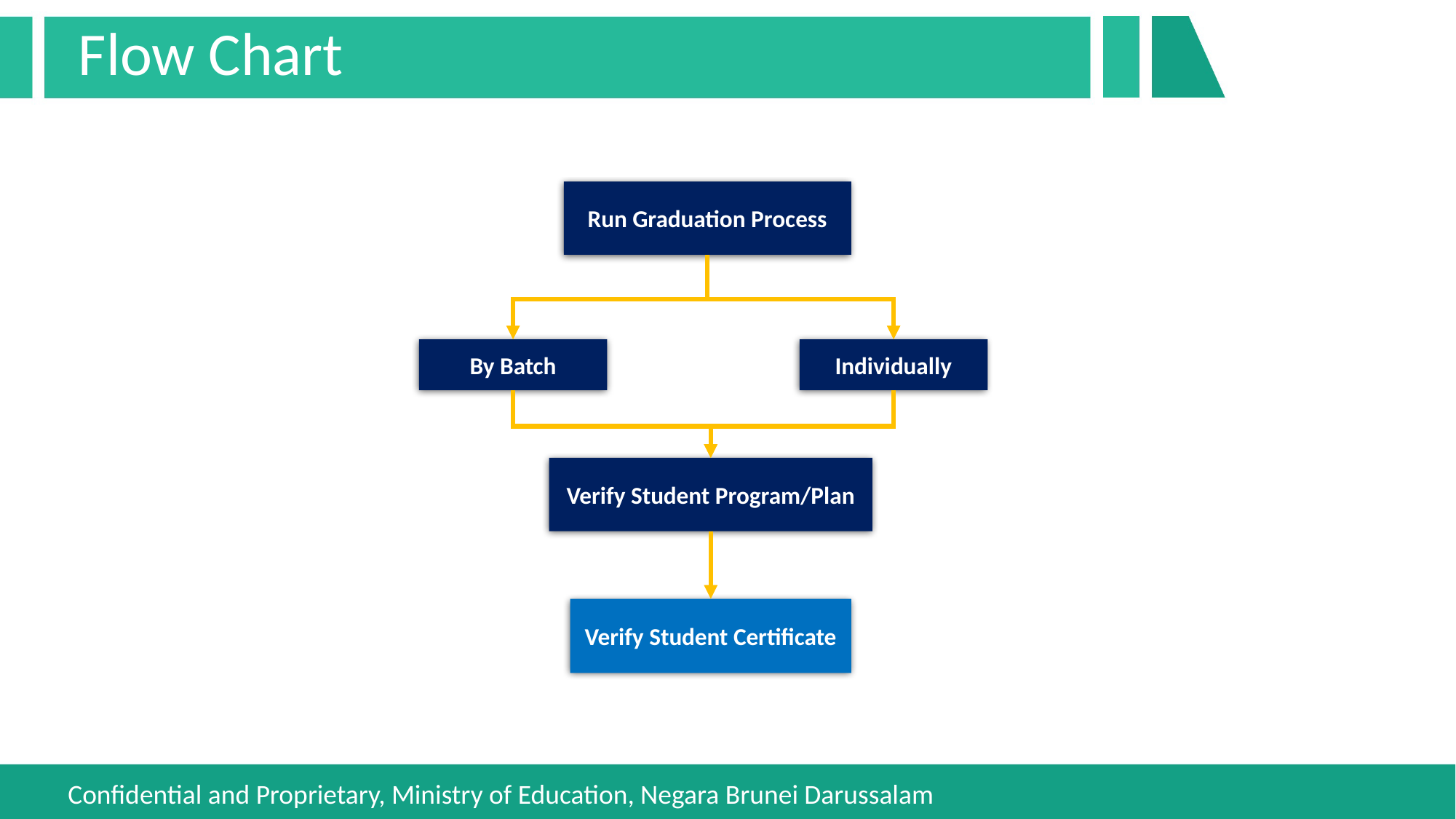

# Flow Chart
Run Graduation Process
By Batch
Individually
Verify Student Program/Plan
Verify Student Certificate